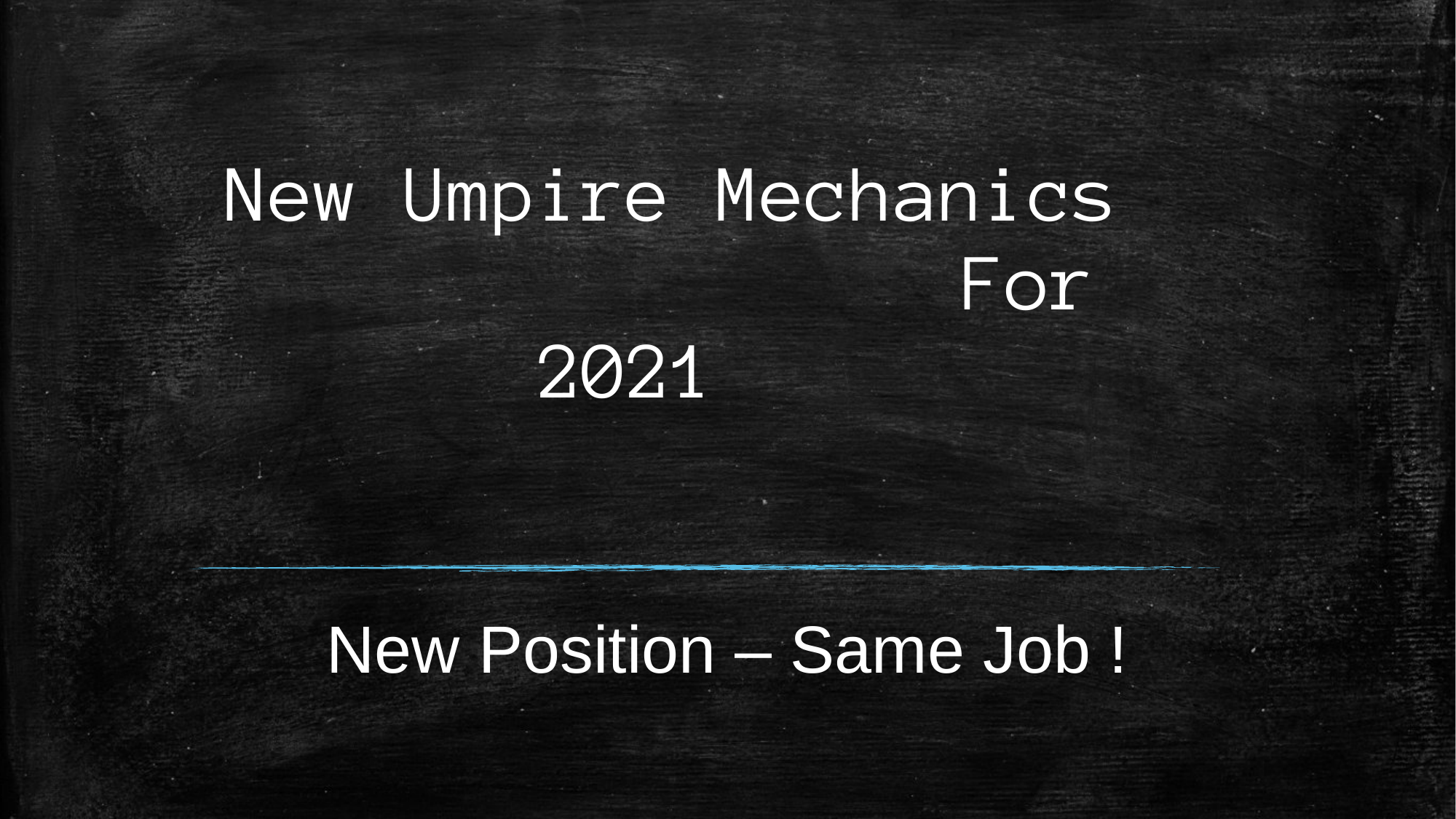

# New Umpire Mechanics                 For 2021
New Position – Same Job !